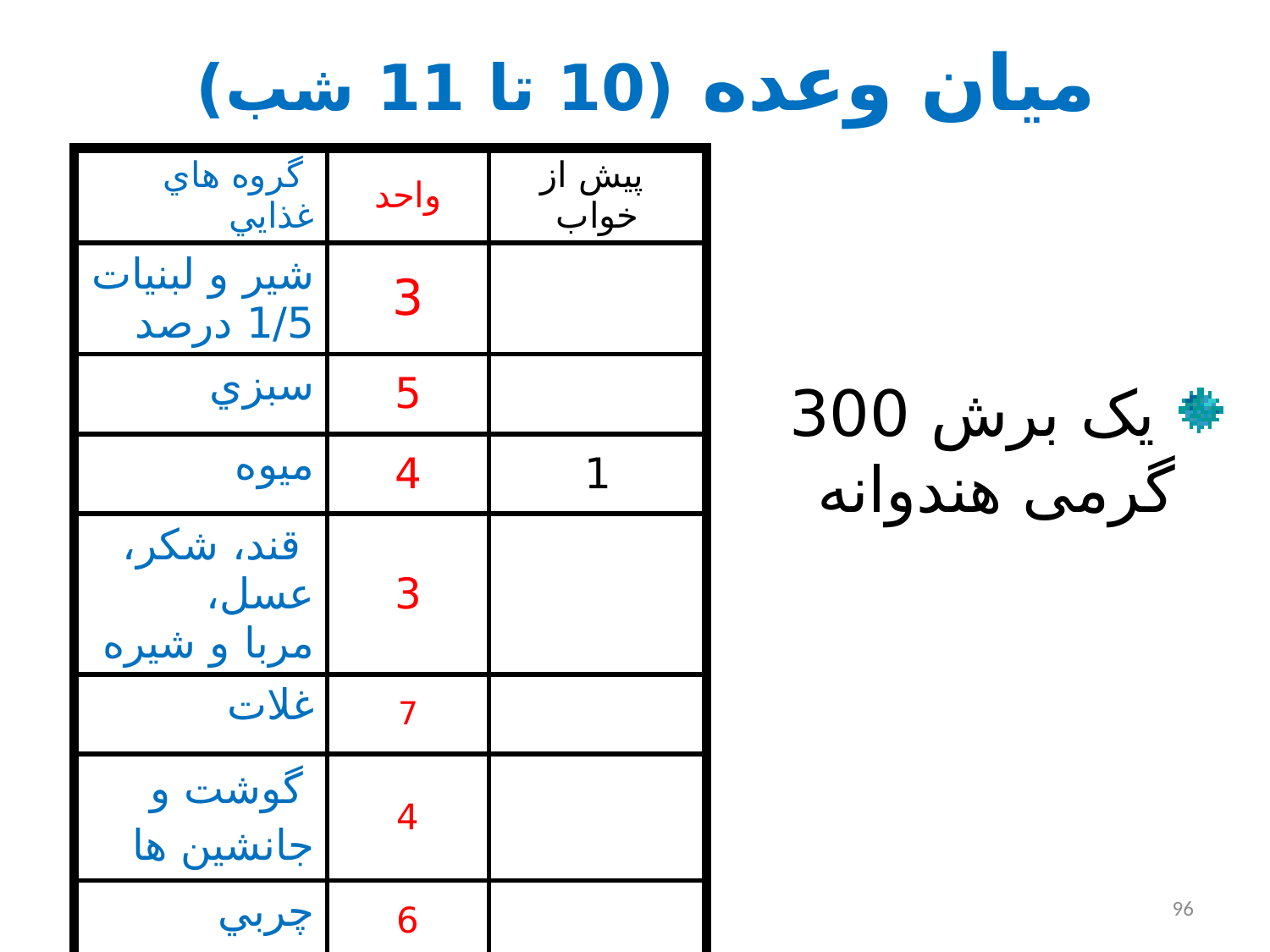

# میان وعده (10 تا 11 شب)

| گروه هاي غذايي | واحد | پیش از خواب |
| --- | --- | --- |
| شير و لبنيات 1/5 درصد | 3 |  |
| سبزي | 5 |  |
| ميوه | 4 | 1 |
| قند، شكر، عسل، مربا و شيره | 3 |  |
| غلات | 7 |  |
| گوشت و جانشين ها | 4 |  |
| چربي | 6 |  |
 یک برش 300 گرمی هندوانه
96